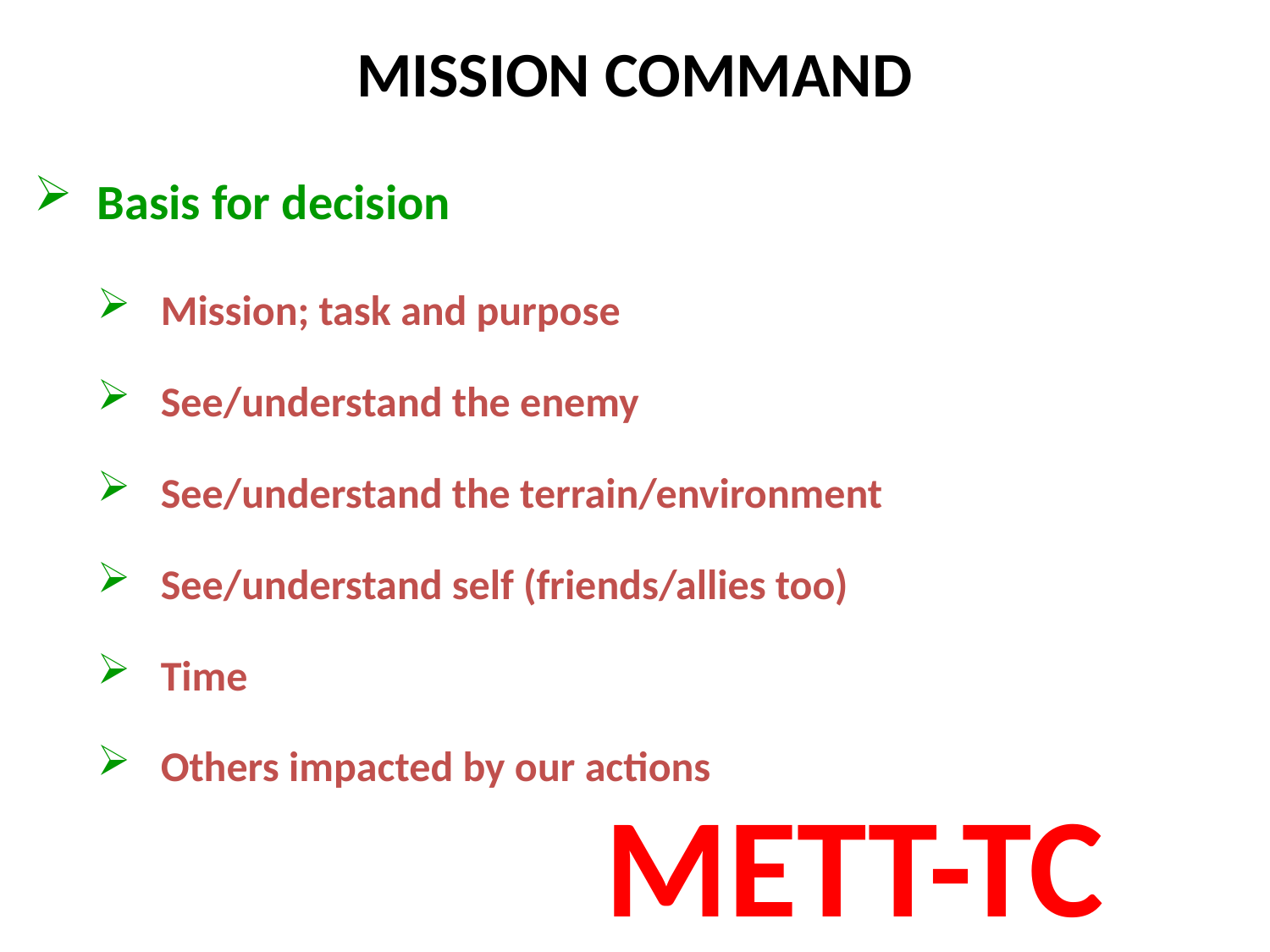

MISSION COMMAND
Basis for decision

Mission; task and purpose

See/understand the enemy

See/understand the terrain/environment

See/understand self (friends/allies too)

Time

Others impacted by our actions
METT-TC